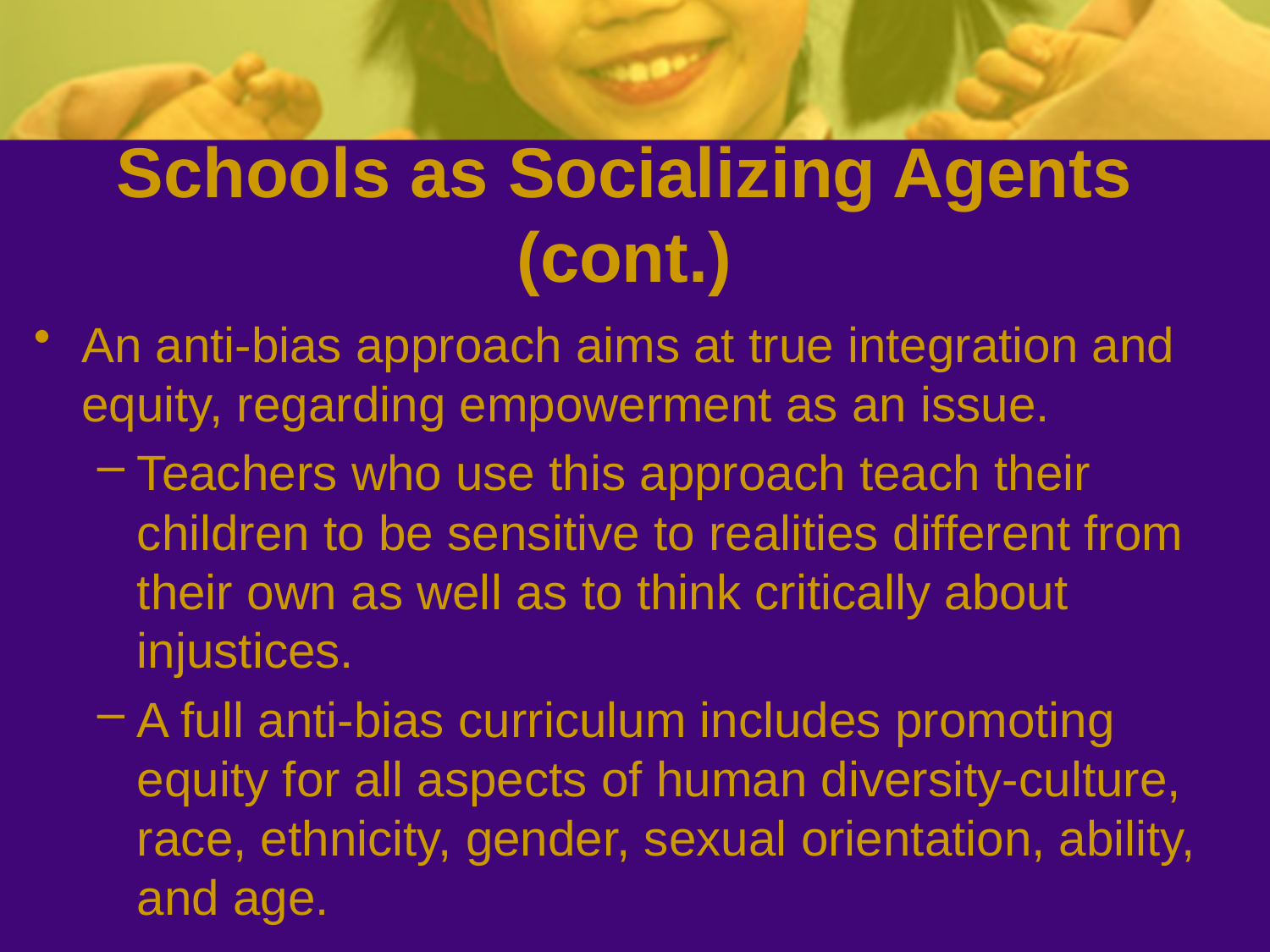

# Schools as Socializing Agents (cont.)
An anti-bias approach aims at true integration and equity, regarding empowerment as an issue.
Teachers who use this approach teach their children to be sensitive to realities different from their own as well as to think critically about injustices.
A full anti-bias curriculum includes promoting equity for all aspects of human diversity-culture, race, ethnicity, gender, sexual orientation, ability, and age.